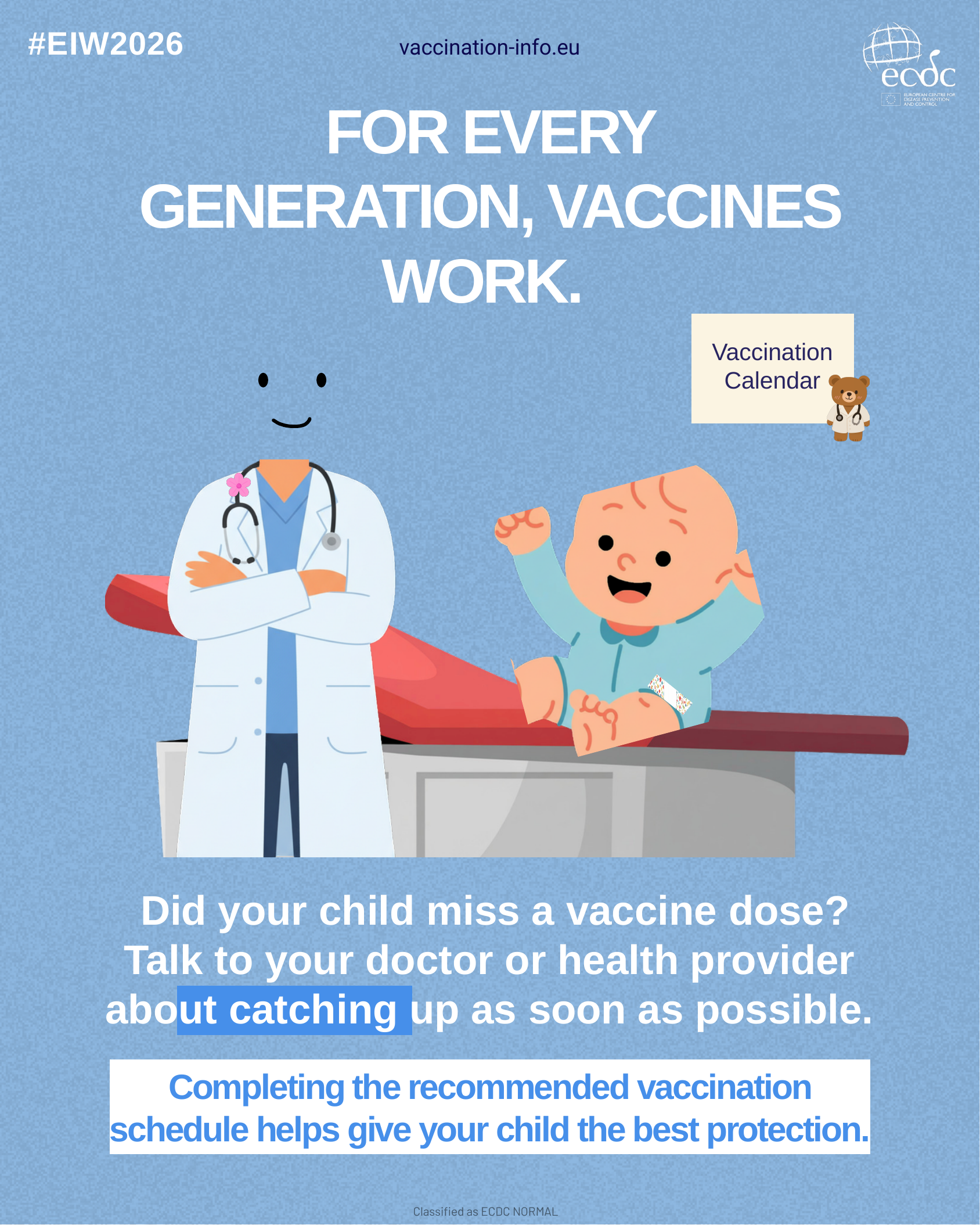

#EIW2026

vaccination-info.eu

FOR EVERY GENERATION, VACCINES WORK.

Vaccination Calendar

 Did your child miss a vaccine dose?
Talk to your doctor or health provider about catching up as soon as possible.

Completing the recommended vaccination schedule helps give your child the best protection.